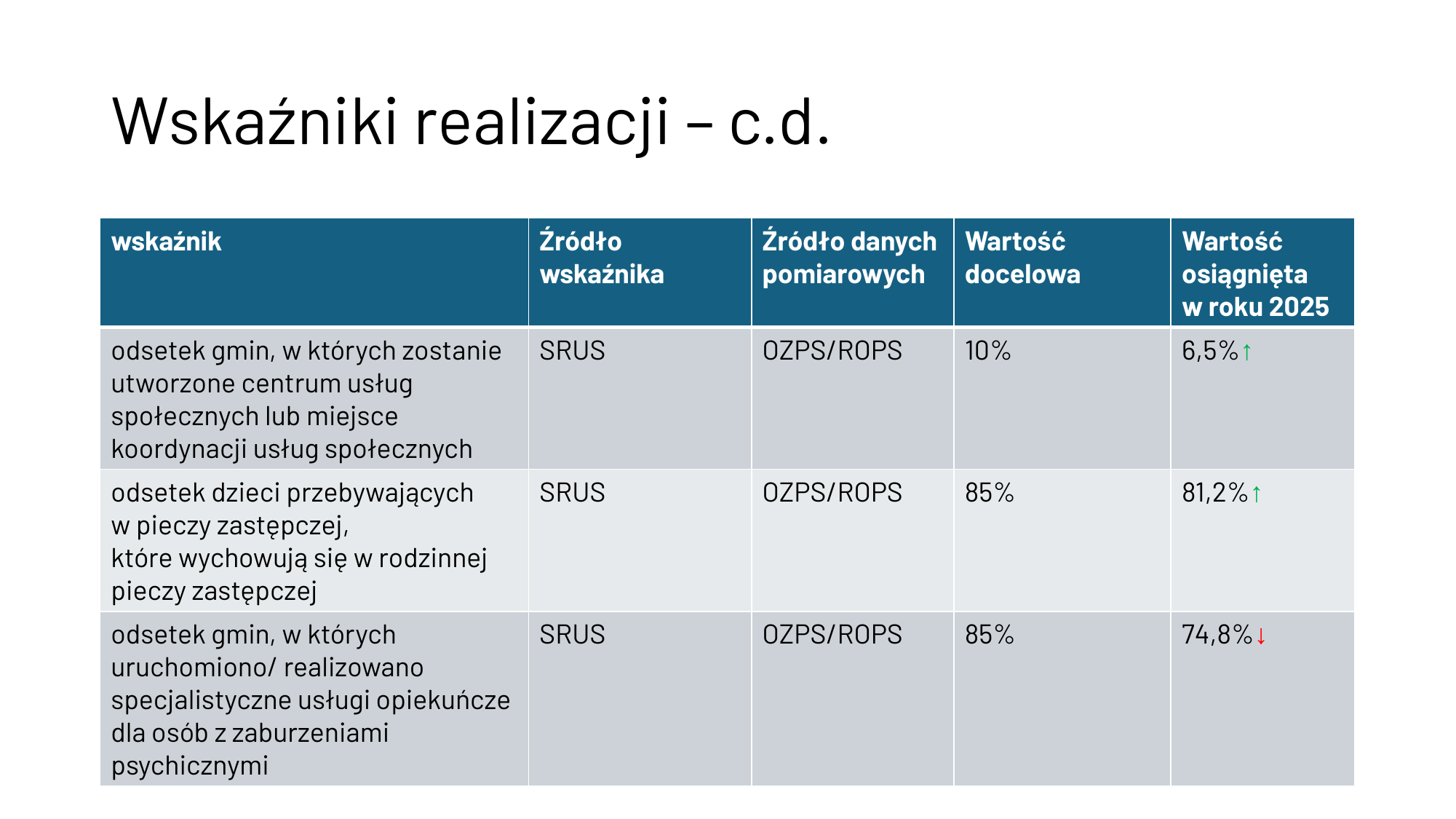

# Wskaźniki realizacji – c.d.
| wskaźnik | Źródło wskaźnika | Źródło danych pomiarowych | Wartość docelowa | Wartość osiągnięta w roku 2025 |
| --- | --- | --- | --- | --- |
| odsetek gmin, w których zostanie utworzone centrum usług społecznych lub miejsce koordynacji usług społecznych | SRUS | OZPS/ROPS | 10% | 6,5%↑ |
| odsetek dzieci przebywających w pieczy zastępczej, które wychowują się w rodzinnej pieczy zastępczej | SRUS | OZPS/ROPS | 85% | 81,2%↑ |
| odsetek gmin, w których uruchomiono/ realizowano specjalistyczne usługi opiekuńcze dla osób z zaburzeniami psychicznymi | SRUS | OZPS/ROPS | 85% | 74,8%↓ |